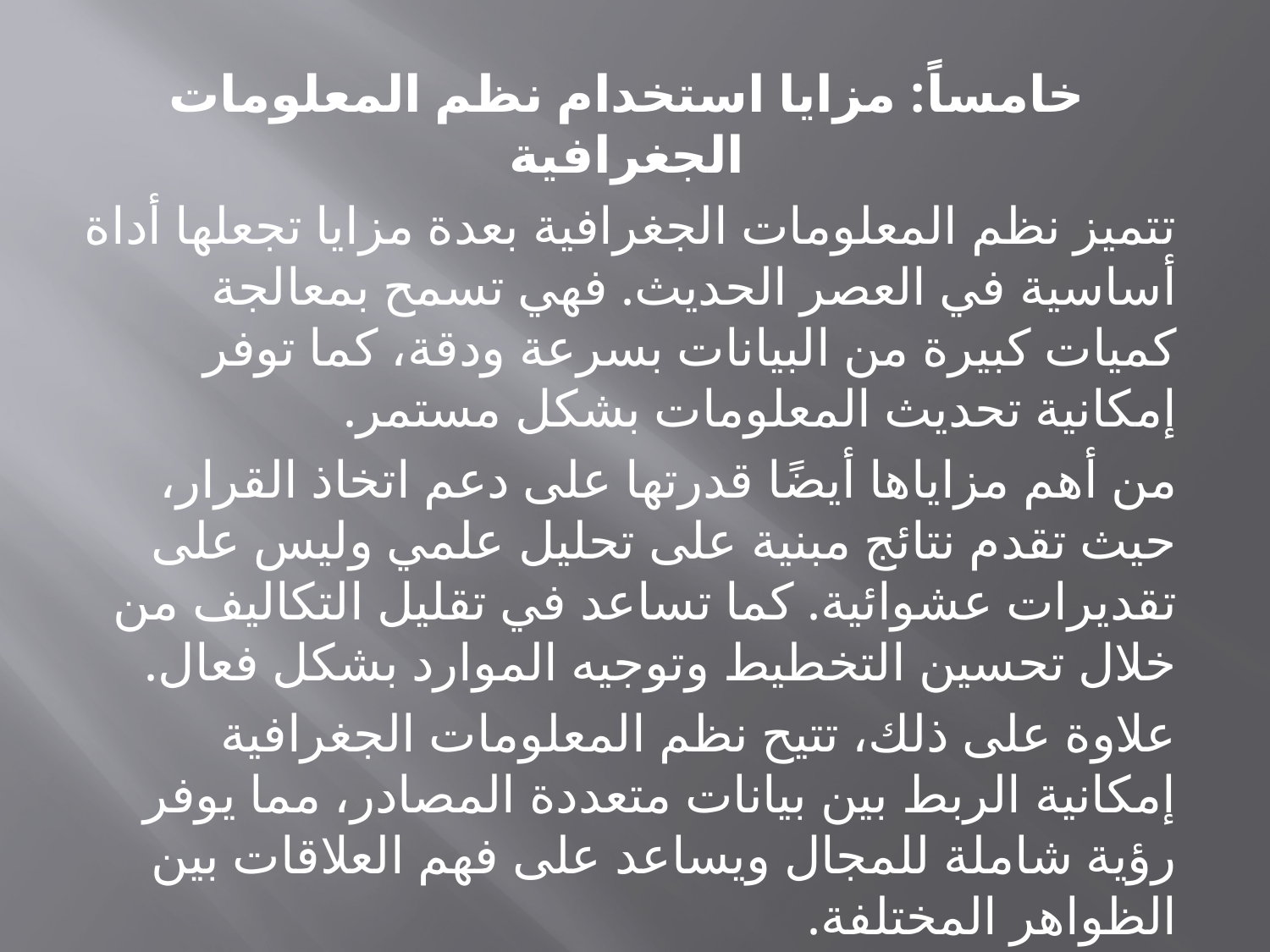

خامساً: مزايا استخدام نظم المعلومات الجغرافية
تتميز نظم المعلومات الجغرافية بعدة مزايا تجعلها أداة أساسية في العصر الحديث. فهي تسمح بمعالجة كميات كبيرة من البيانات بسرعة ودقة، كما توفر إمكانية تحديث المعلومات بشكل مستمر.
من أهم مزاياها أيضًا قدرتها على دعم اتخاذ القرار، حيث تقدم نتائج مبنية على تحليل علمي وليس على تقديرات عشوائية. كما تساعد في تقليل التكاليف من خلال تحسين التخطيط وتوجيه الموارد بشكل فعال.
علاوة على ذلك، تتيح نظم المعلومات الجغرافية إمكانية الربط بين بيانات متعددة المصادر، مما يوفر رؤية شاملة للمجال ويساعد على فهم العلاقات بين الظواهر المختلفة.